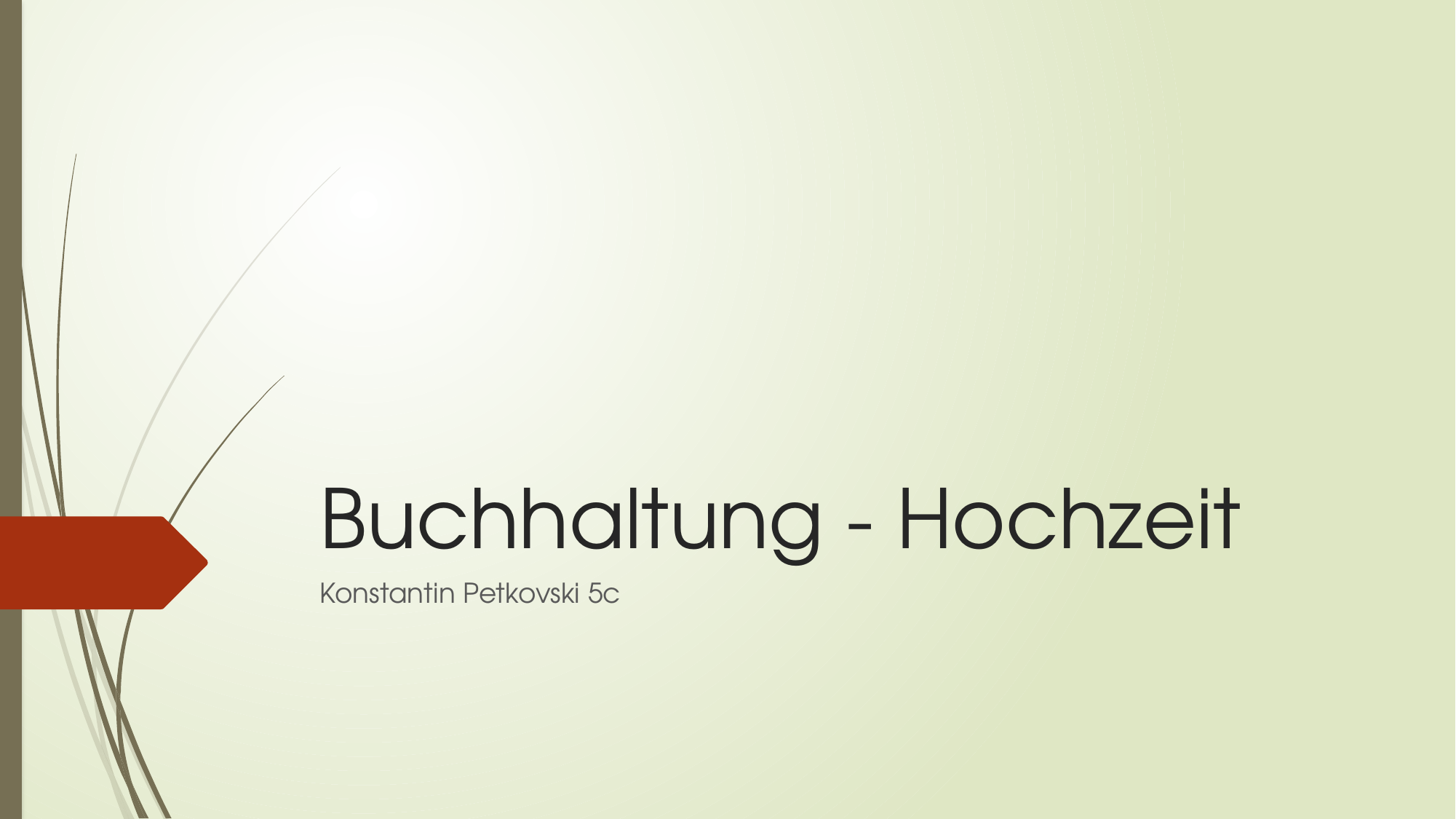

# Buchhaltung - Hochzeit
Konstantin Petkovski 5c